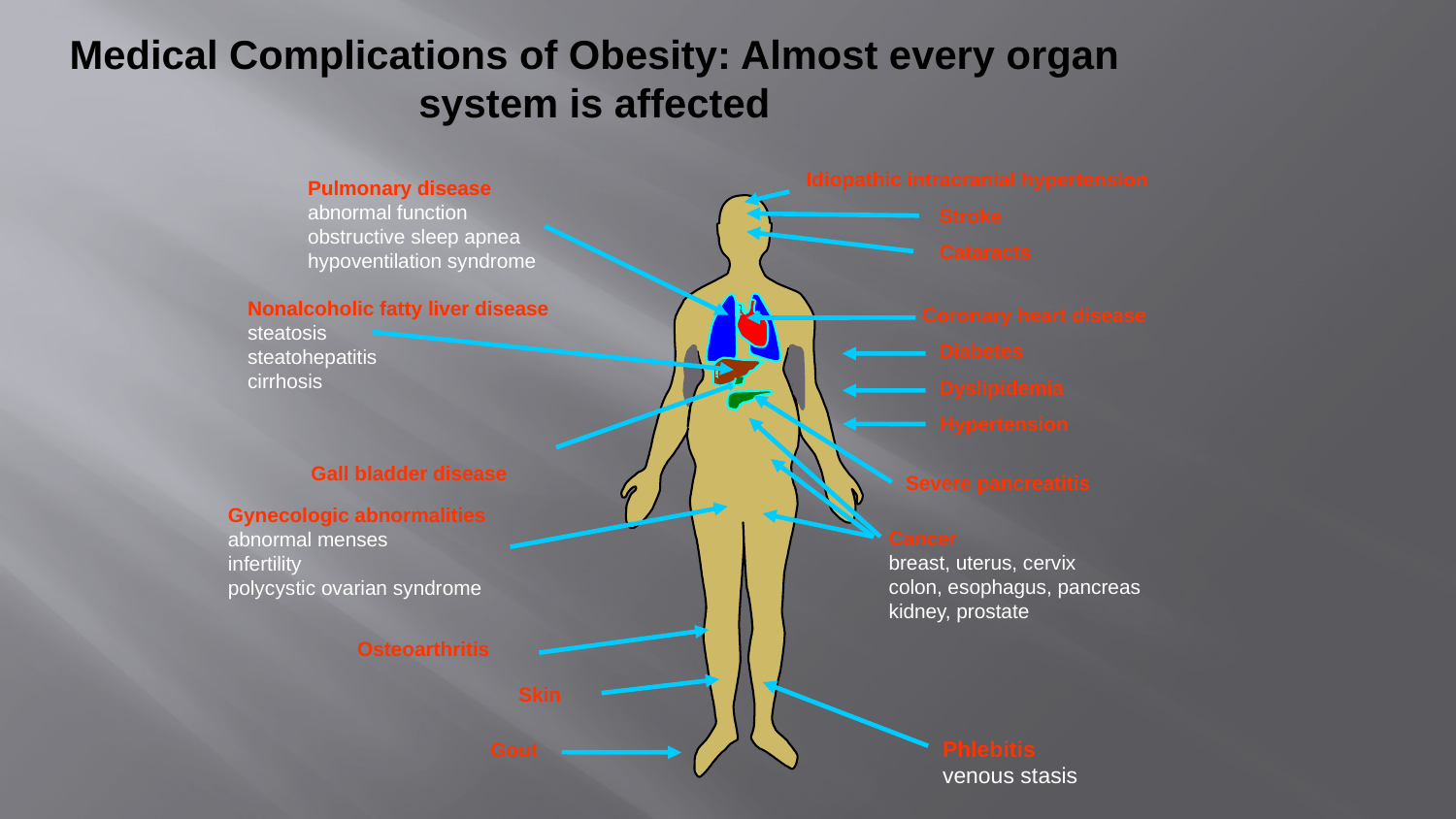

Medical Complications of Obesity: Almost every organ system is affected
Idiopathic intracranial hypertension
Pulmonary disease
abnormal function
obstructive sleep apnea
hypoventilation syndrome

Stroke

Cataracts
Nonalcoholic fatty liver disease
steatosis
steatohepatitis
cirrhosis

Coronary heart disease

Diabetes

Dyslipidemia

Hypertension

Gall bladder disease

Severe pancreatitis
Gynecologic abnormalities
abnormal menses
infertility
polycystic ovarian syndrome

Cancer
breast, uterus, cervix
colon, esophagus, pancreas
kidney, prostate
Osteoarthritis

Skin

Phlebitis
venous stasis

Gout